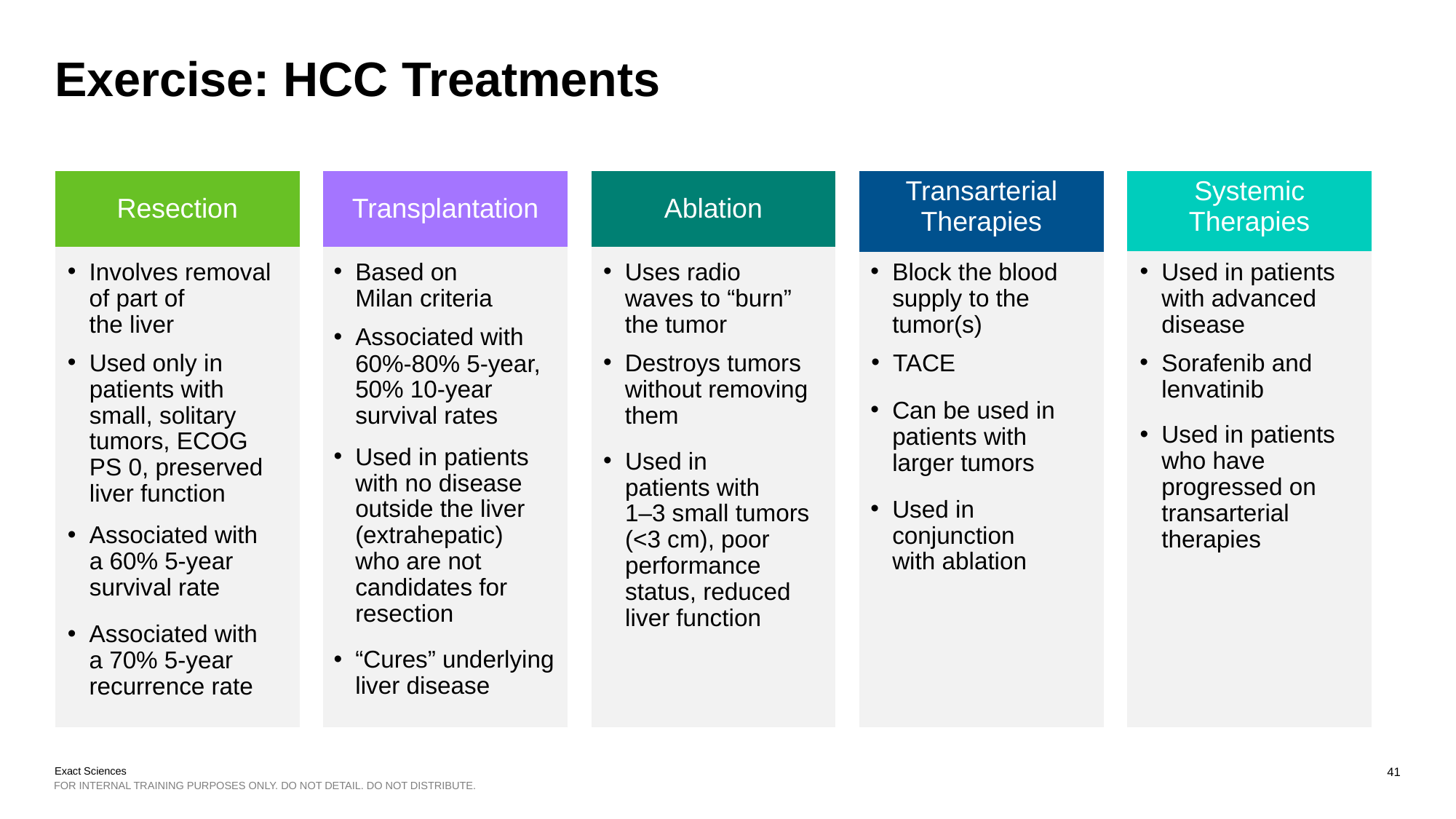

# Exercise: HCC Treatments
| Resection |
| --- |
|  |
| Transplantation |
| --- |
|  |
| Ablation |
| --- |
|  |
| Transarterial Therapies |
| --- |
|  |
| Systemic Therapies |
| --- |
|  |
Involves removal of part of
the liver
Based on
Milan criteria
Uses radio waves to “burn” the tumor
Block the blood supply to the tumor(s)
Used in patients with advanced disease
Associated with 60%-80% 5-year, 50% 10-year survival rates
Used only in patients with small, solitary tumors, ECOG PS 0, preserved liver function
Destroys tumors without removing them
TACE
Sorafenib and lenvatinib
Can be used in patients with larger tumors
Used in patients who have progressed on transarterial therapies
Used in patients with no disease outside the liver (extrahepatic) who are not candidates for resection
Used in
patients with
1–3 small tumors (<3 cm), poor performance status, reduced liver function
Used in conjunction
with ablation
Associated with
a 60% 5-year survival rate
Associated with
a 70% 5-year recurrence rate
“Cures” underlying liver disease
41